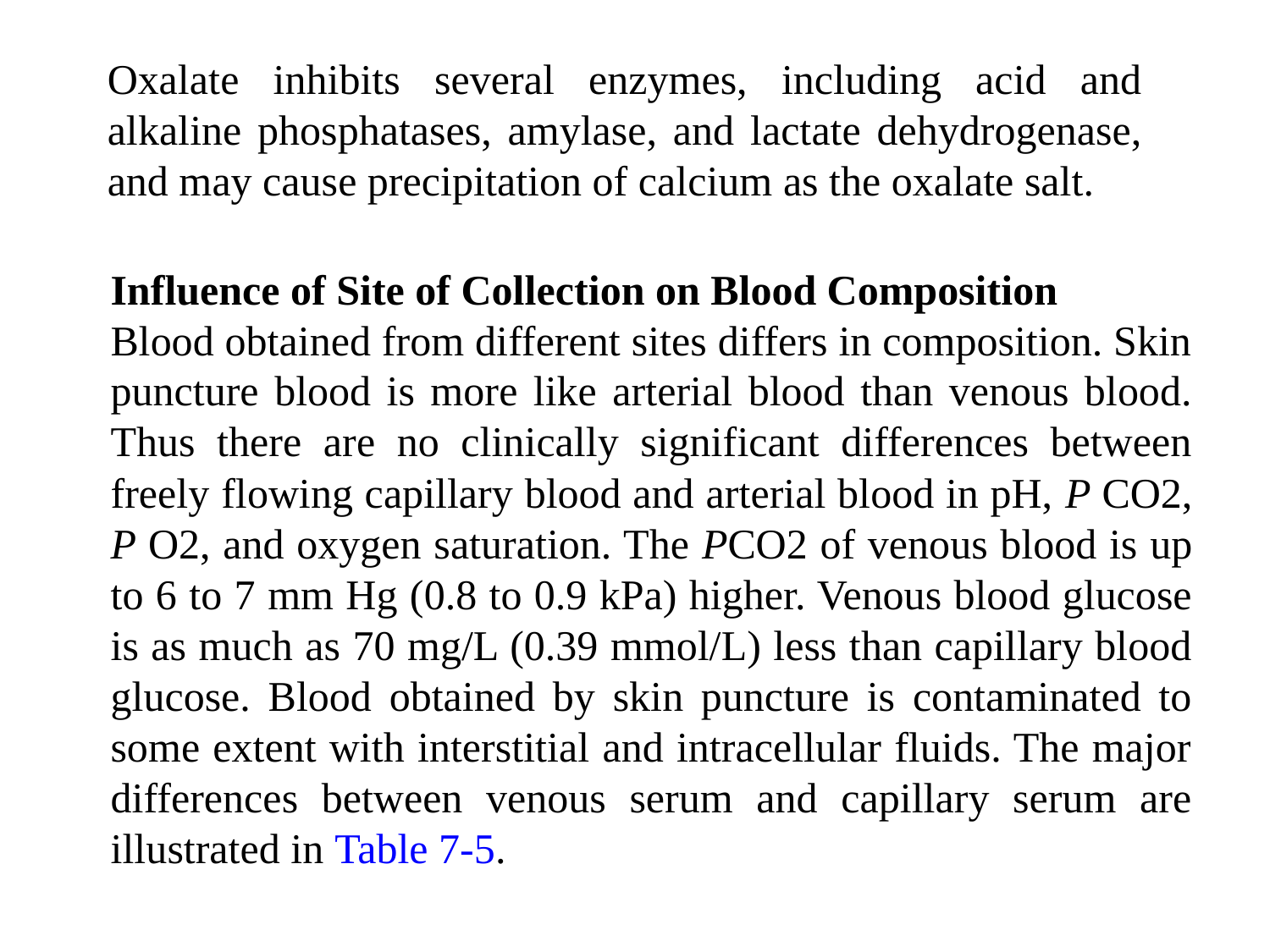

Oxalate inhibits several enzymes, including acid and alkaline phosphatases, amylase, and lactate dehydrogenase, and may cause precipitation of calcium as the oxalate salt.
Influence of Site of Collection on Blood Composition
Blood obtained from different sites differs in composition. Skin puncture blood is more like arterial blood than venous blood. Thus there are no clinically significant differences between freely flowing capillary blood and arterial blood in pH, P CO2, P O2, and oxygen saturation. The PCO2 of venous blood is up to 6 to 7 mm Hg (0.8 to 0.9 kPa) higher. Venous blood glucose is as much as 70 mg/L (0.39 mmol/L) less than capillary blood glucose. Blood obtained by skin puncture is contaminated to some extent with interstitial and intracellular fluids. The major differences between venous serum and capillary serum are illustrated in Table 7-5.